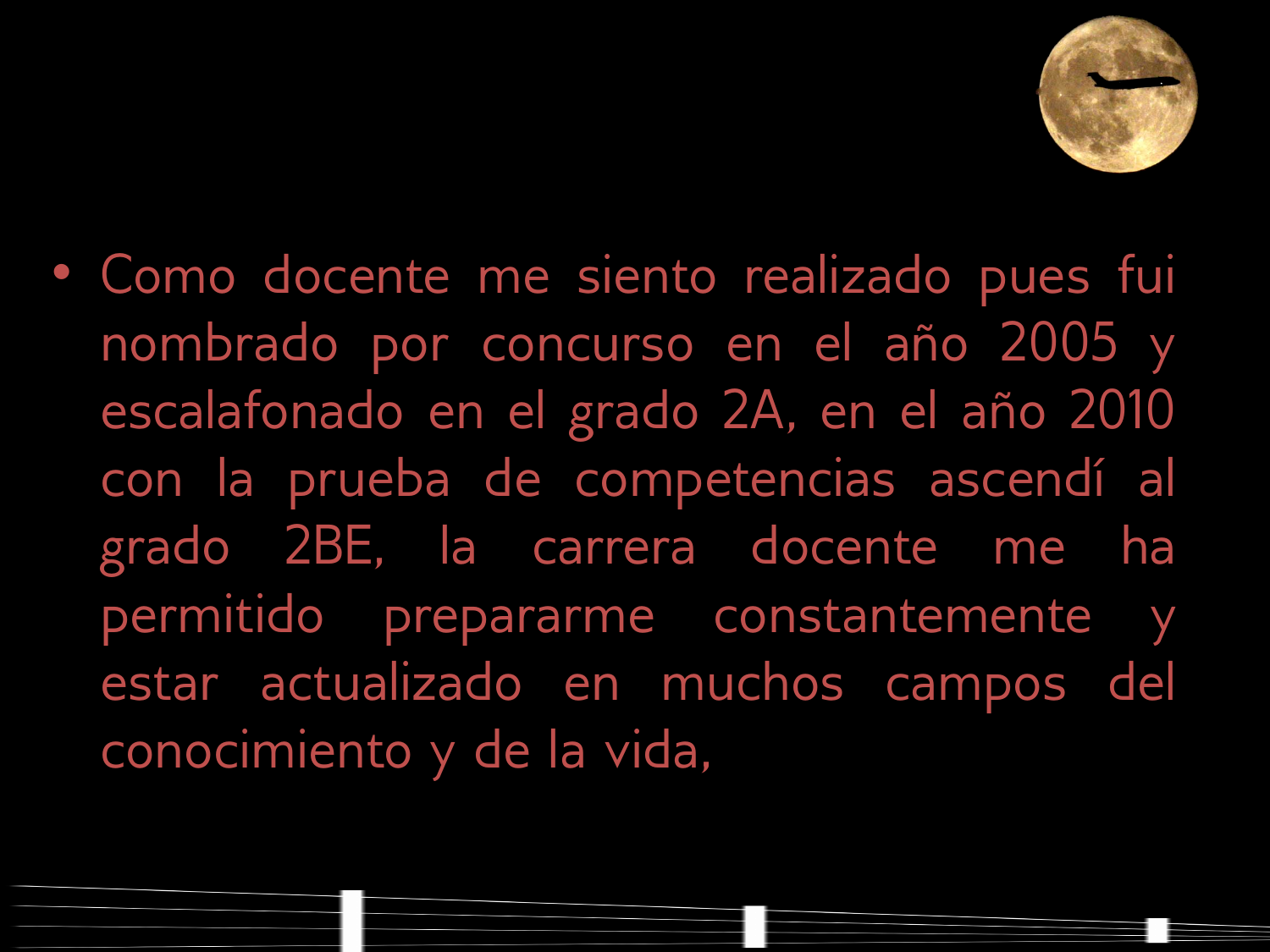

Como docente me siento realizado pues fui nombrado por concurso en el año 2005 y escalafonado en el grado 2A, en el año 2010 con la prueba de competencias ascendí al grado 2BE, la carrera docente me ha permitido prepararme constantemente y estar actualizado en muchos campos del conocimiento y de la vida,